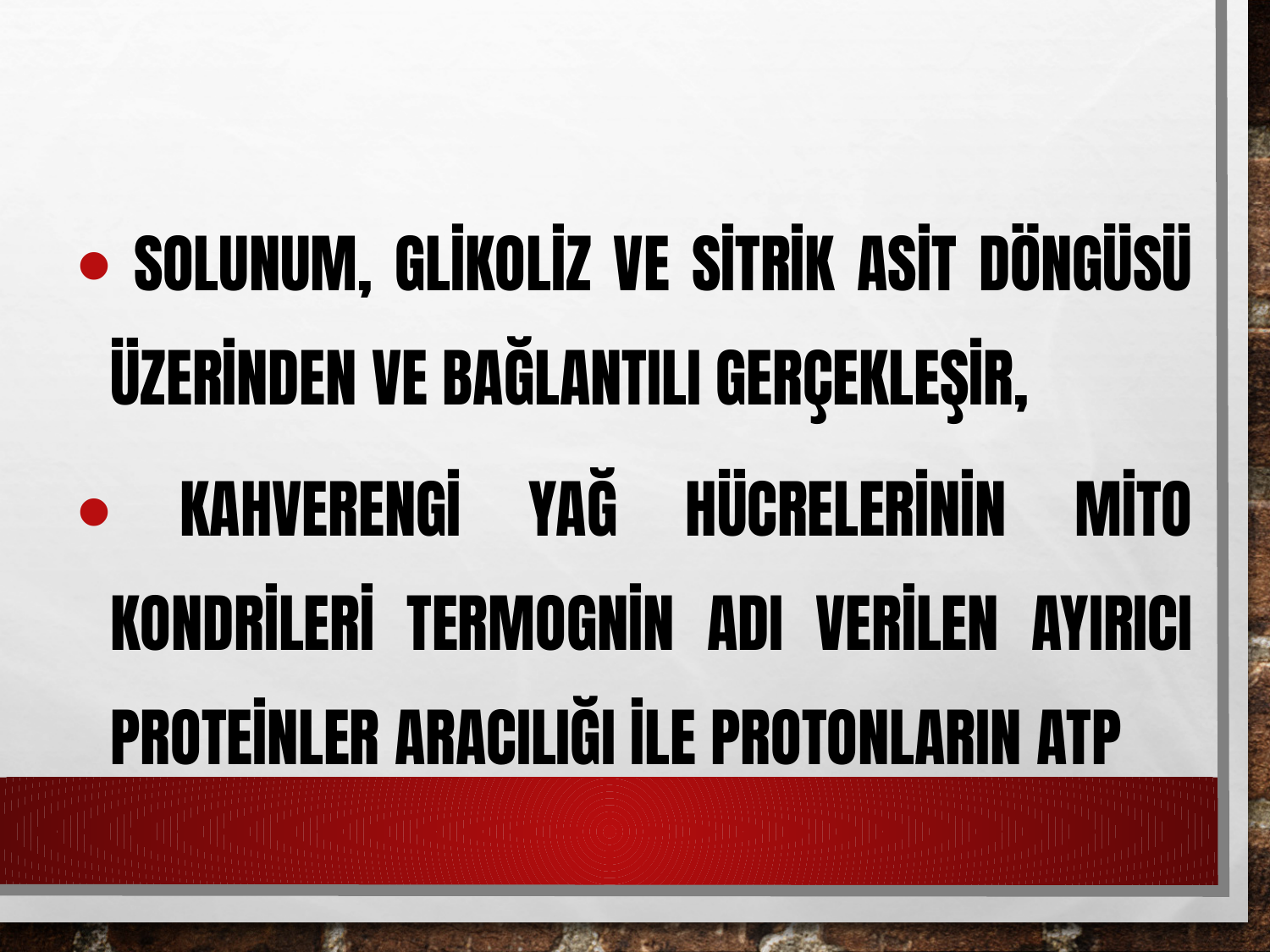

solunum, glikoliz ve sitrik asit döngüsü üzerinden ve bağlantılı gerçekleşir,
 Kahverengi yağ hücrelerinin mito kondrileri termognin adı verilen ayırıcı proteinler aracılığı ile protonların ATP